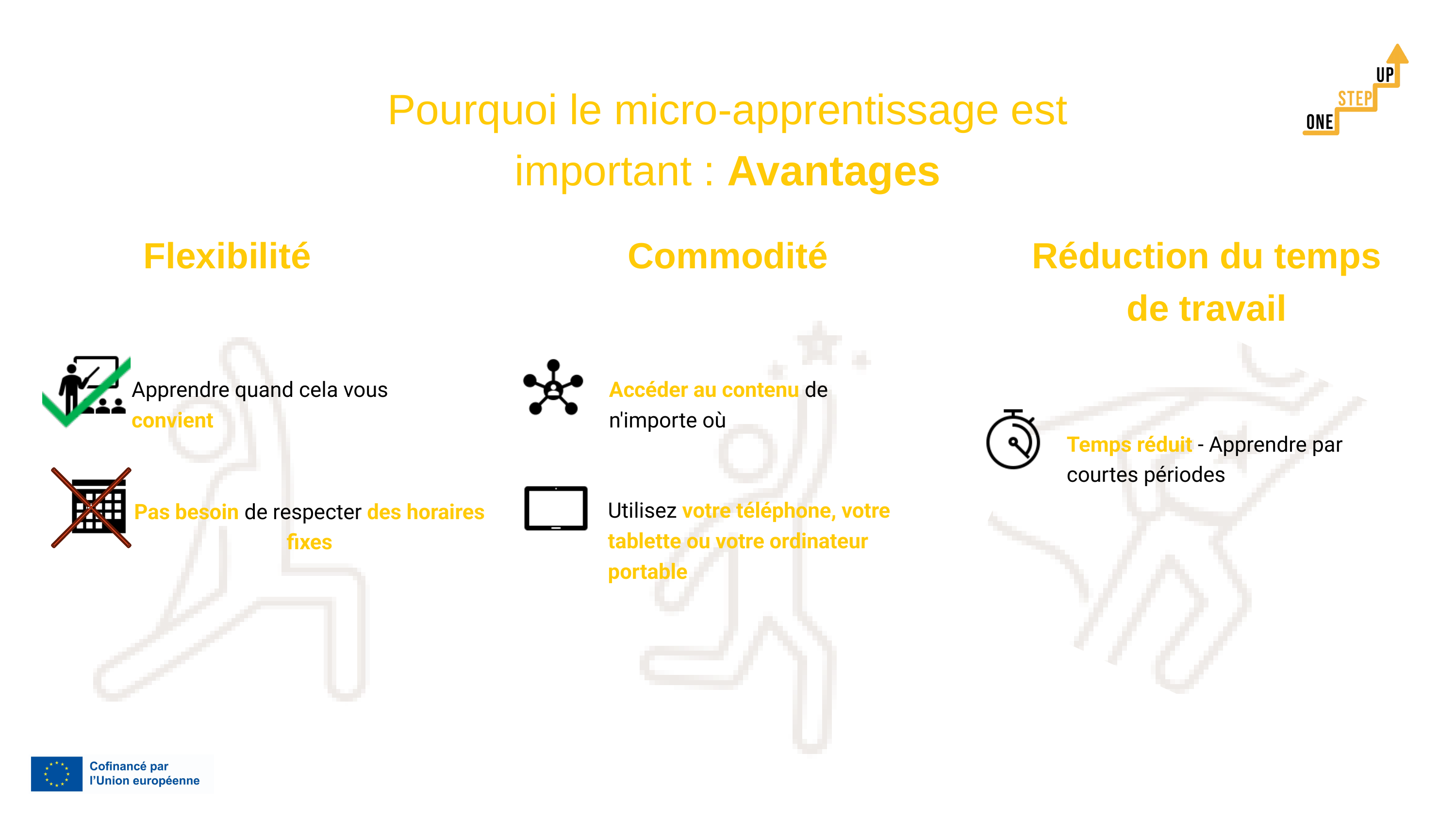

Pourquoi le micro-apprentissage est important : Avantages
Réduction du temps de travail
Flexibilité
Commodité

Accéder au contenu de n'importe où
Apprendre quand cela vous convient

Temps réduit - Apprendre par courtes périodes

Utilisez votre téléphone, votre tablette ou votre ordinateur portable
Pas besoin de respecter des horaires fixes